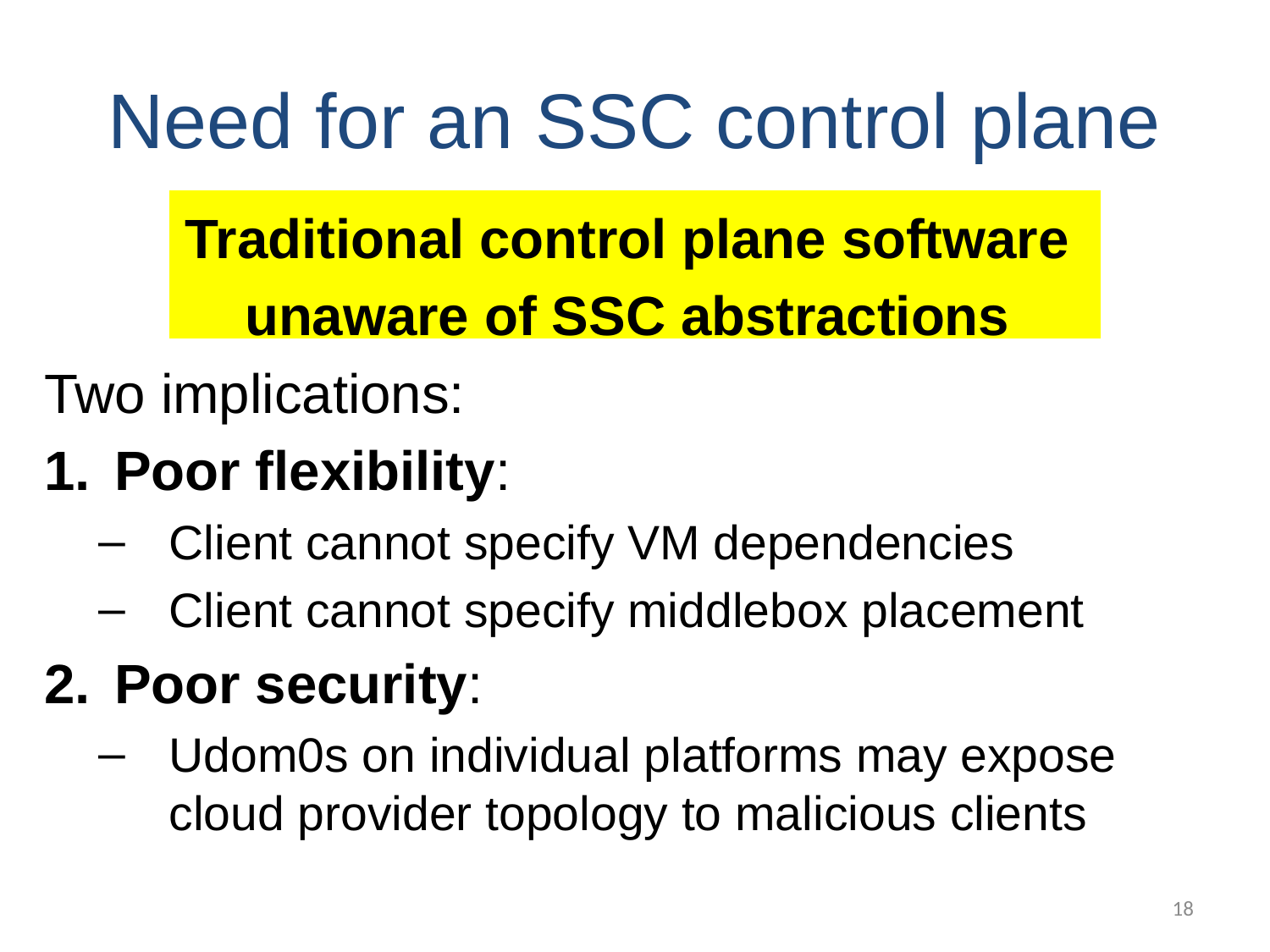

# Need for an SSC control plane

Traditional control plane software
unaware of SSC abstractions
Two implications:
Poor flexibility:
Client cannot specify VM dependencies
Client cannot specify middlebox placement
Poor security:
Udom0s on individual platforms may expose cloud provider topology to malicious clients

18